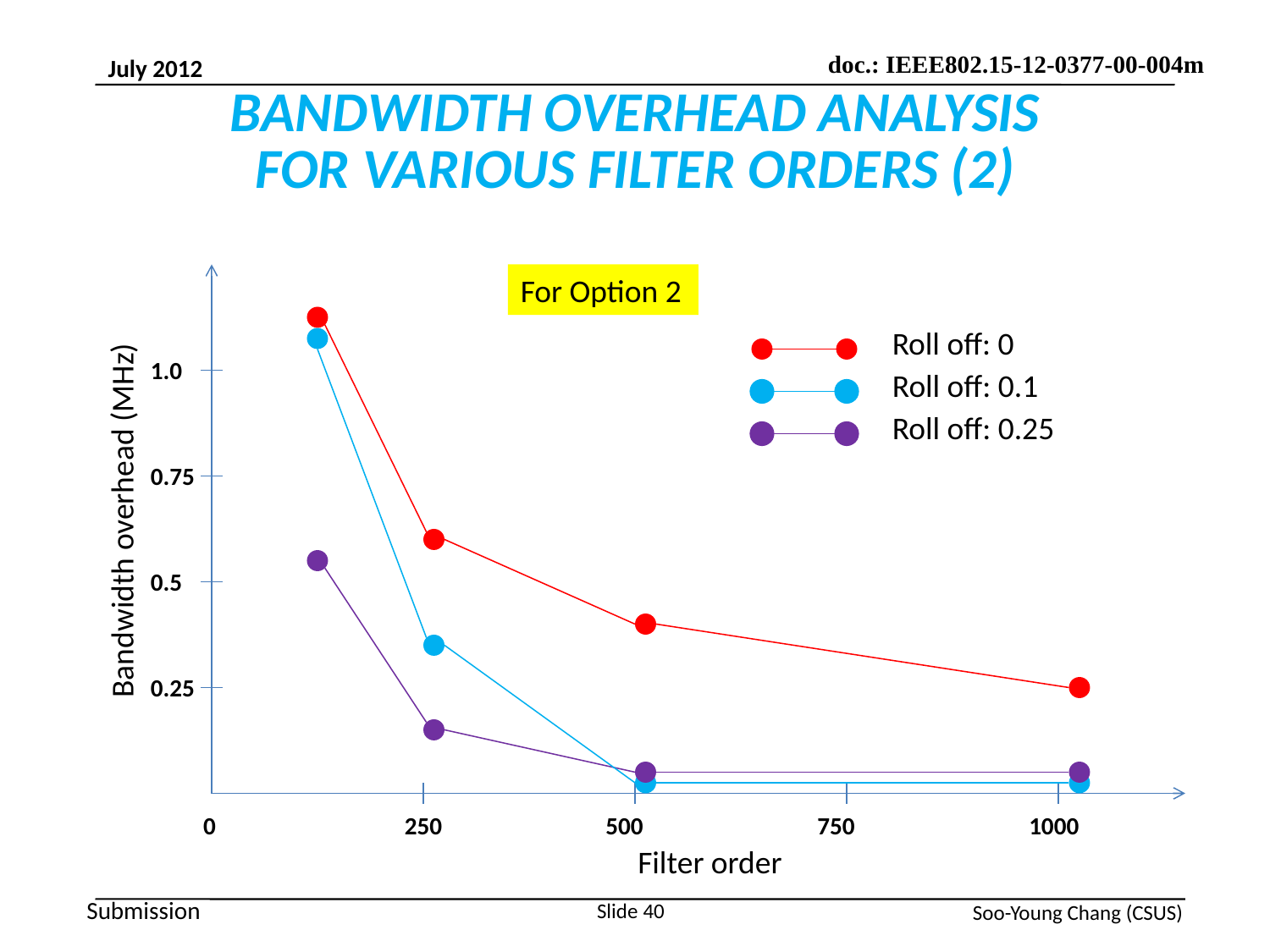

# BANDWIDTH OVERHEAD ANALYSIS FOR VARIOUS FILTER ORDERS (2)
For Option 2

Roll off: 0

Bandwidth overhead (MHz)

1.0
Roll off: 0.1

Roll off: 0.25

0.75

0.5

0.25

0
250
500
750
1000
Filter order